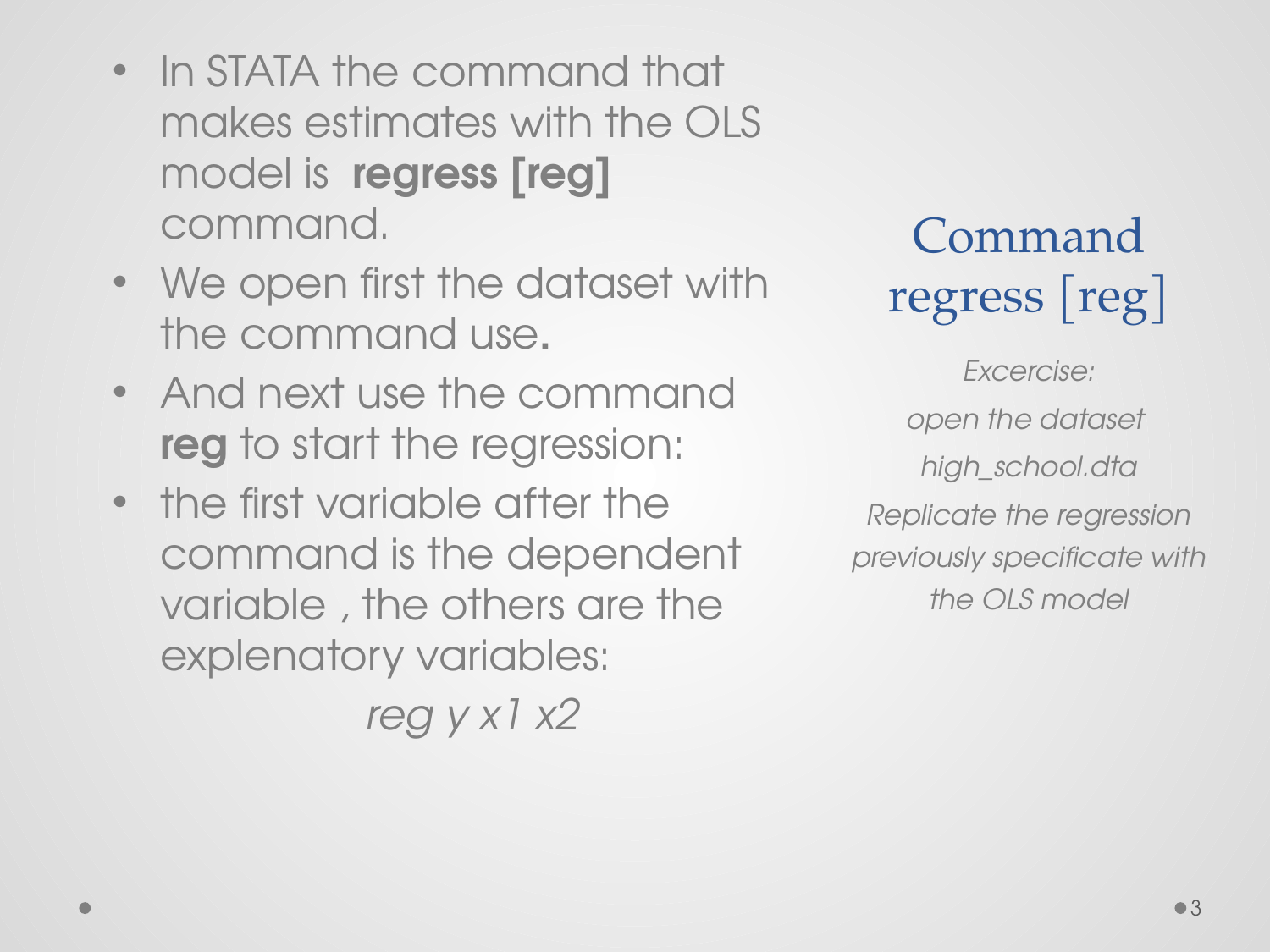

# Command regress [reg]
In STATA the command that makes estimates with the OLS model is  regress [reg] command.
We open first the dataset with the command use.
And next use the command reg to start the regression:
the first variable after the command is the dependent variable , the others are the explenatory variables:
		reg y x1 x2

Excercise:
open the dataset
high_school.dta
Replicate the regression previously specificate with the OLS model

3